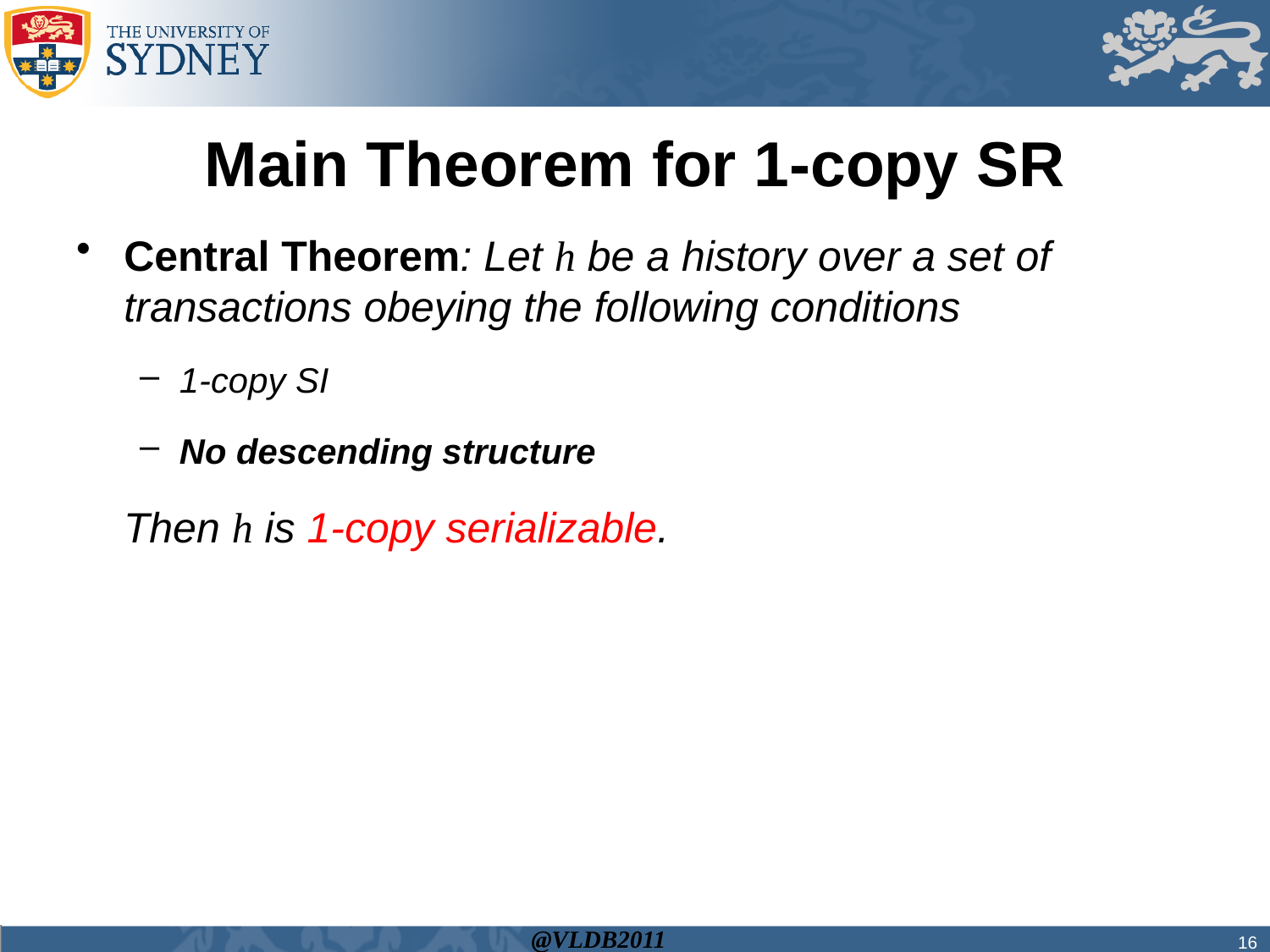

# Main Theorem for 1-copy SR
Central Theorem: Let h be a history over a set of transactions obeying the following conditions
1-copy SI
No descending structure
    Then h is 1-copy serializable.
16